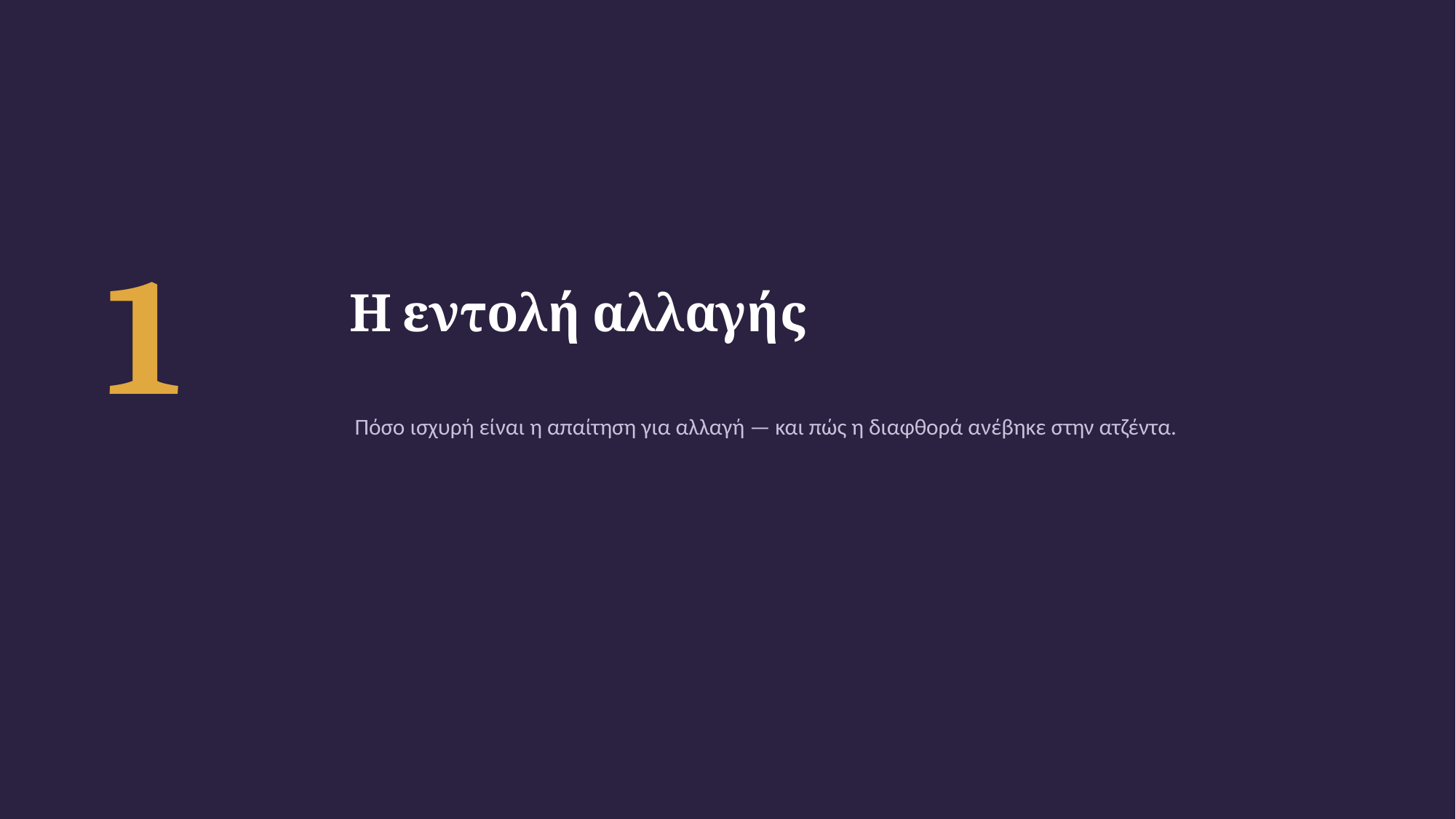

1
Η εντολή αλλαγής
Πόσο ισχυρή είναι η απαίτηση για αλλαγή — και πώς η διαφθορά ανέβηκε στην ατζέντα.